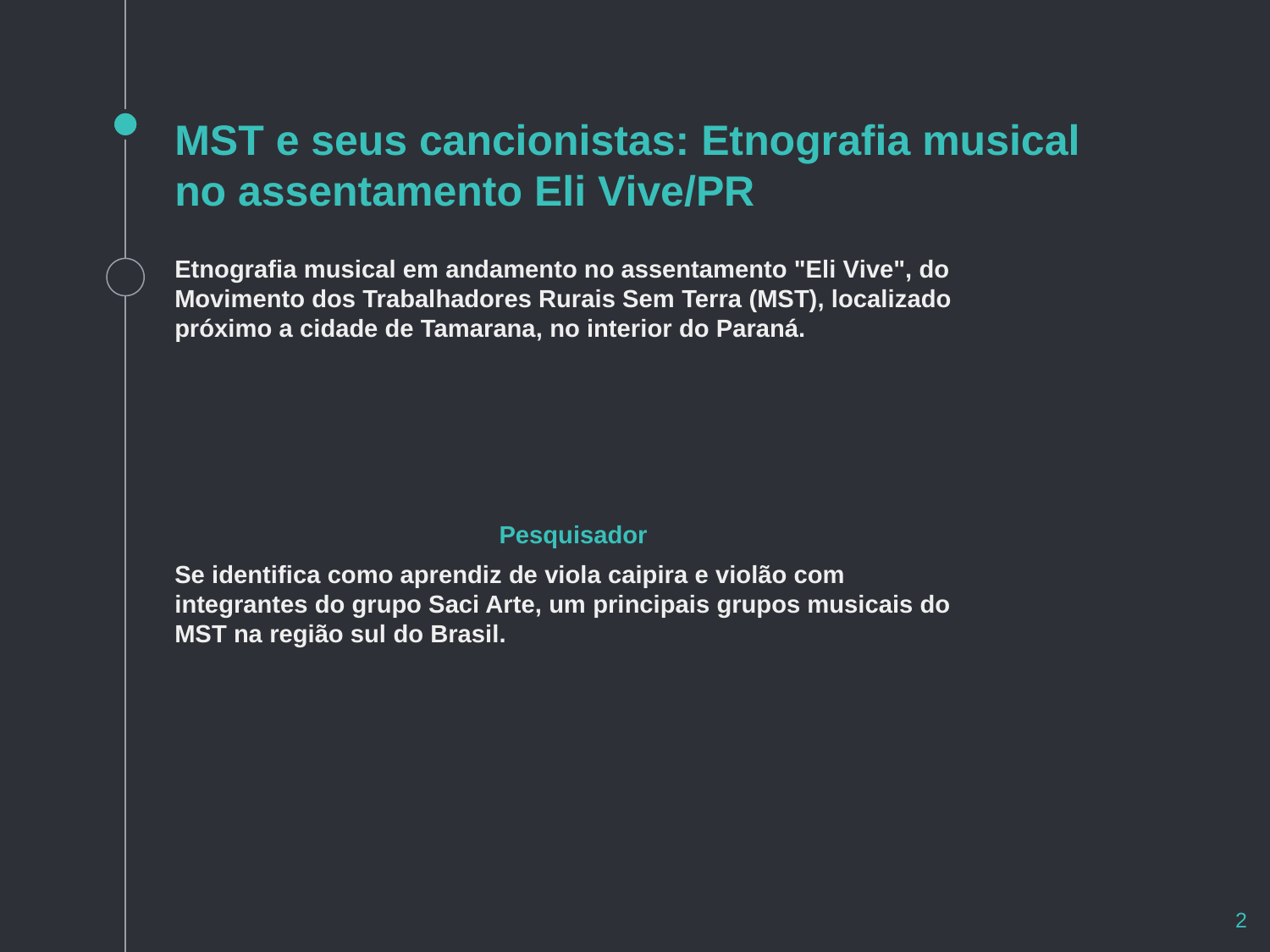

# MST e seus cancionistas: Etnografia musical no assentamento Eli Vive/PR
Etnografia musical em andamento no assentamento "Eli Vive", do Movimento dos Trabalhadores Rurais Sem Terra (MST), localizado próximo a cidade de Tamarana, no interior do Paraná.

Pesquisador
Se identifica como aprendiz de viola caipira e violão com integrantes do grupo Saci Arte, um principais grupos musicais do MST na região sul do Brasil.
2